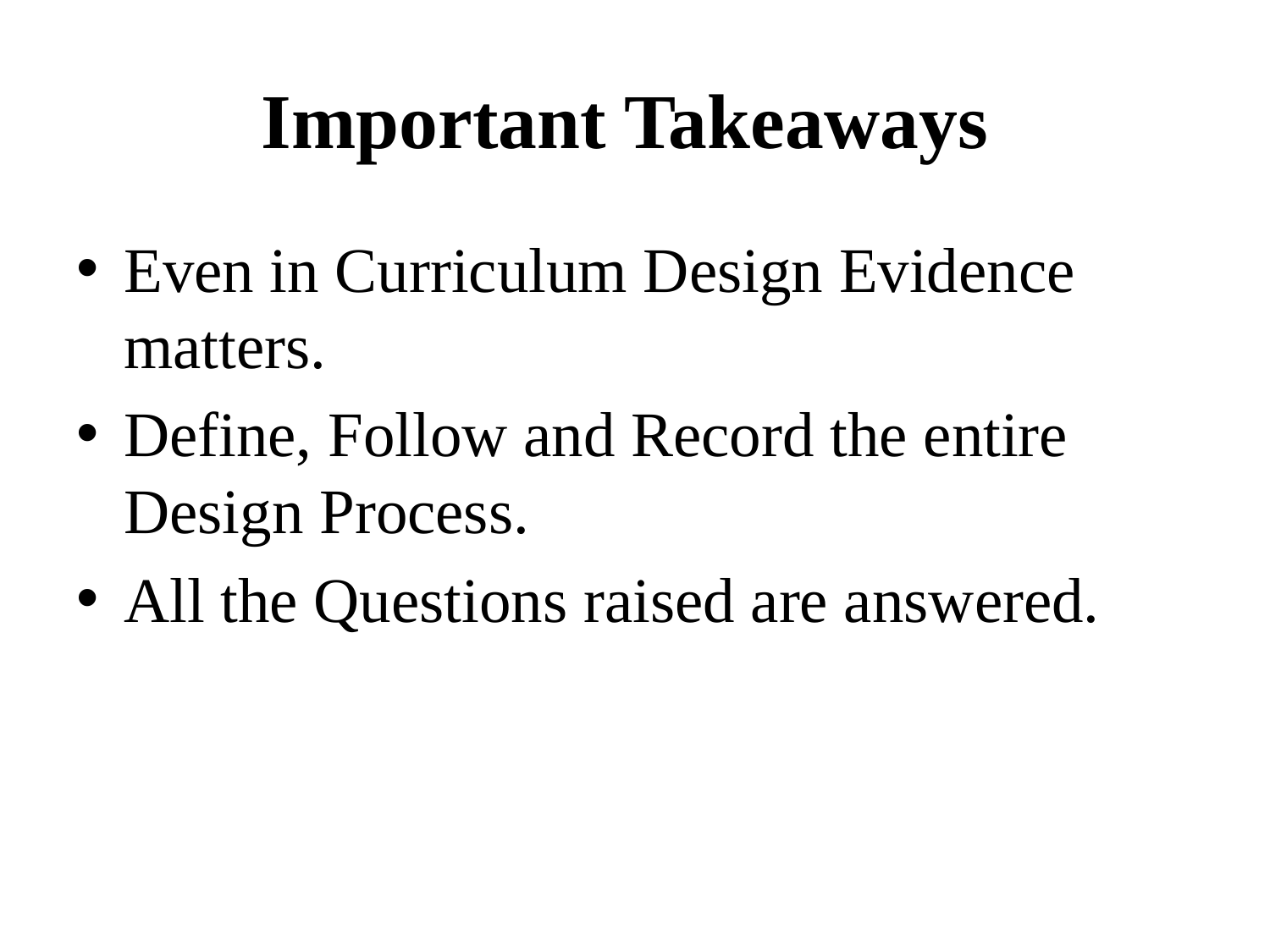

# Important Takeaways
Even in Curriculum Design Evidence matters.
Define, Follow and Record the entire Design Process.
All the Questions raised are answered.